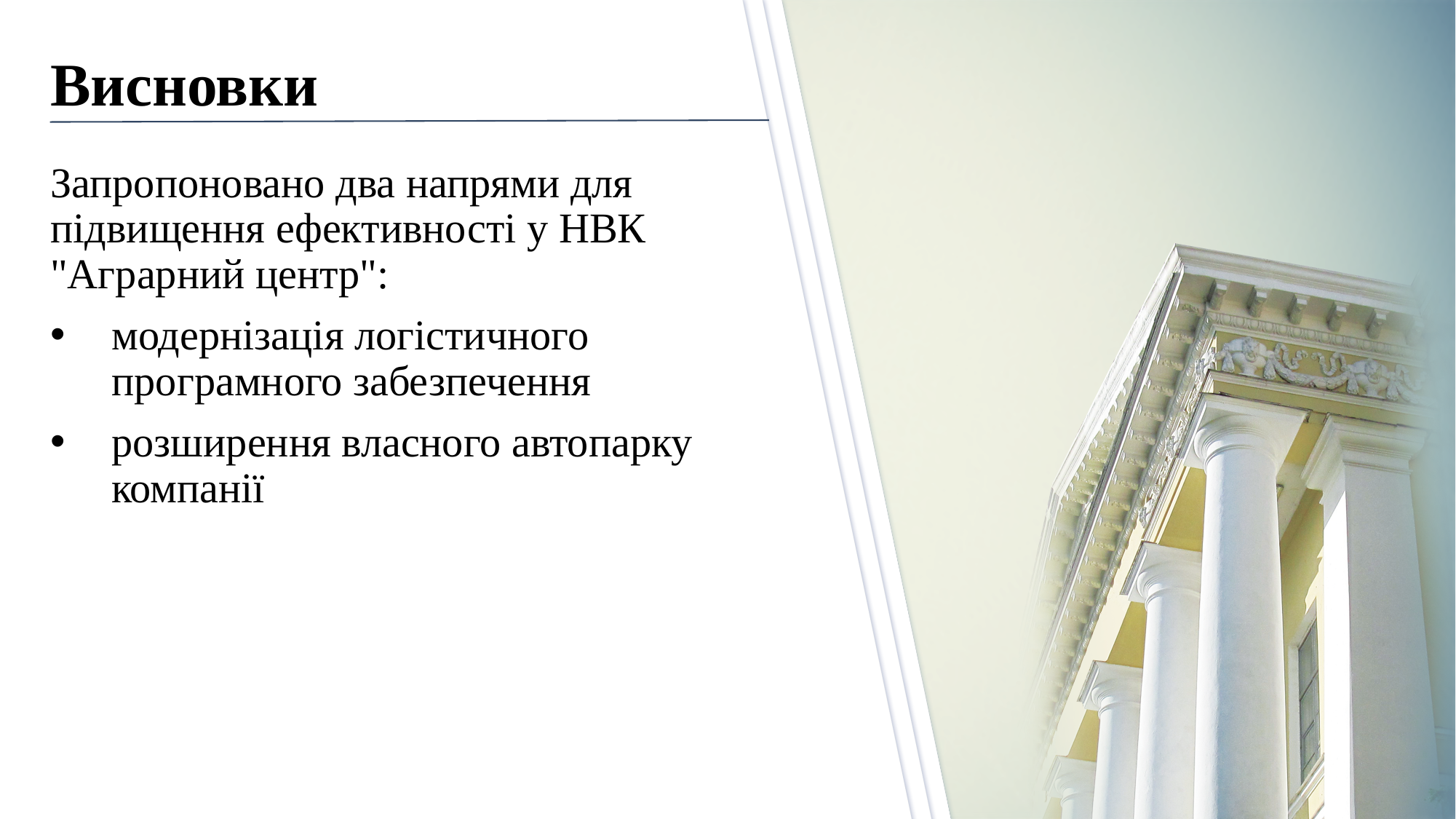

# Висновки
Запропоновано два напрями для підвищення ефективності у НВК "Аграрний центр":
модернізація логістичного програмного забезпечення
розширення власного автопарку компанії